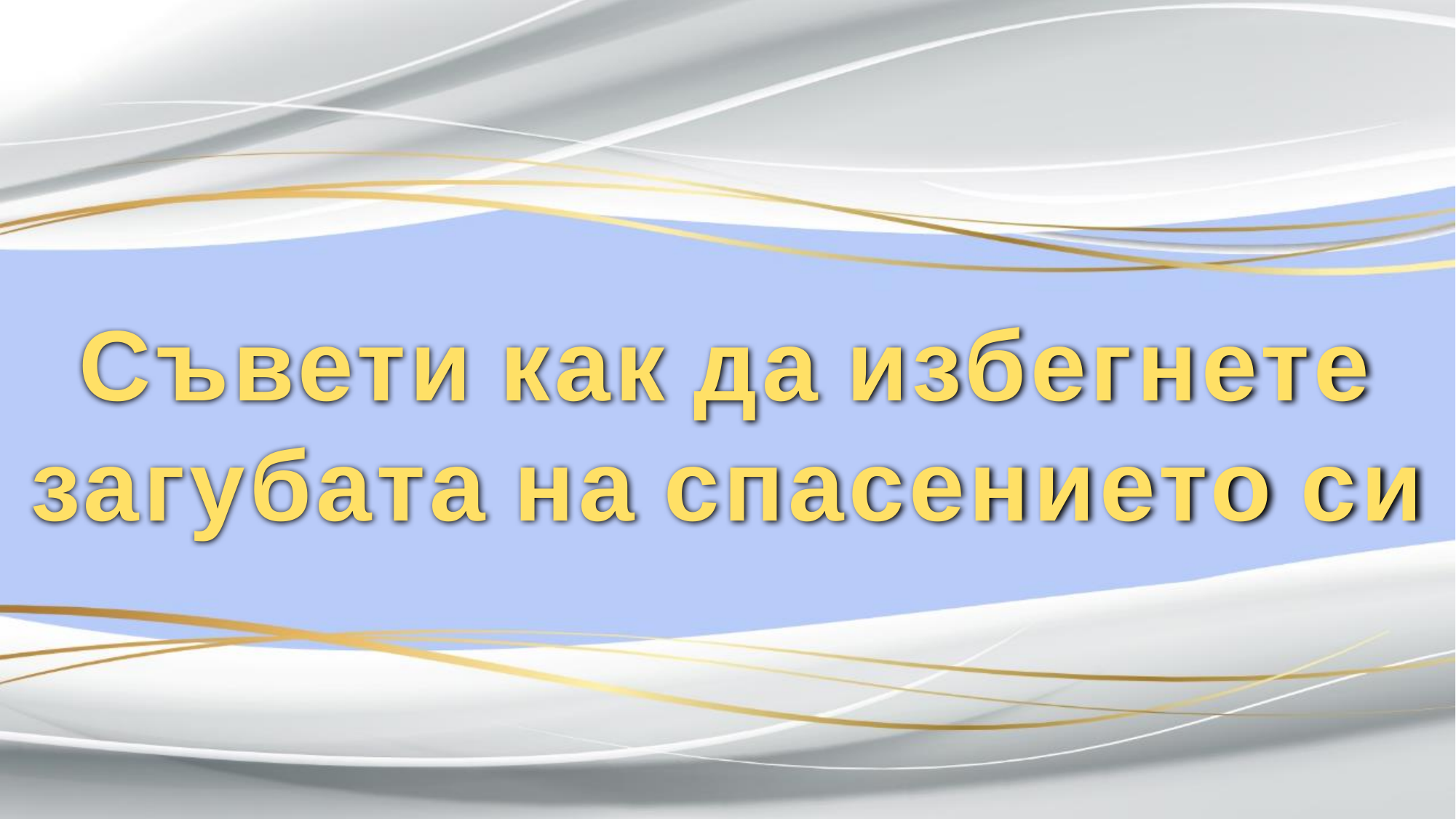

Съвети как да избегнете загубата на спасението си